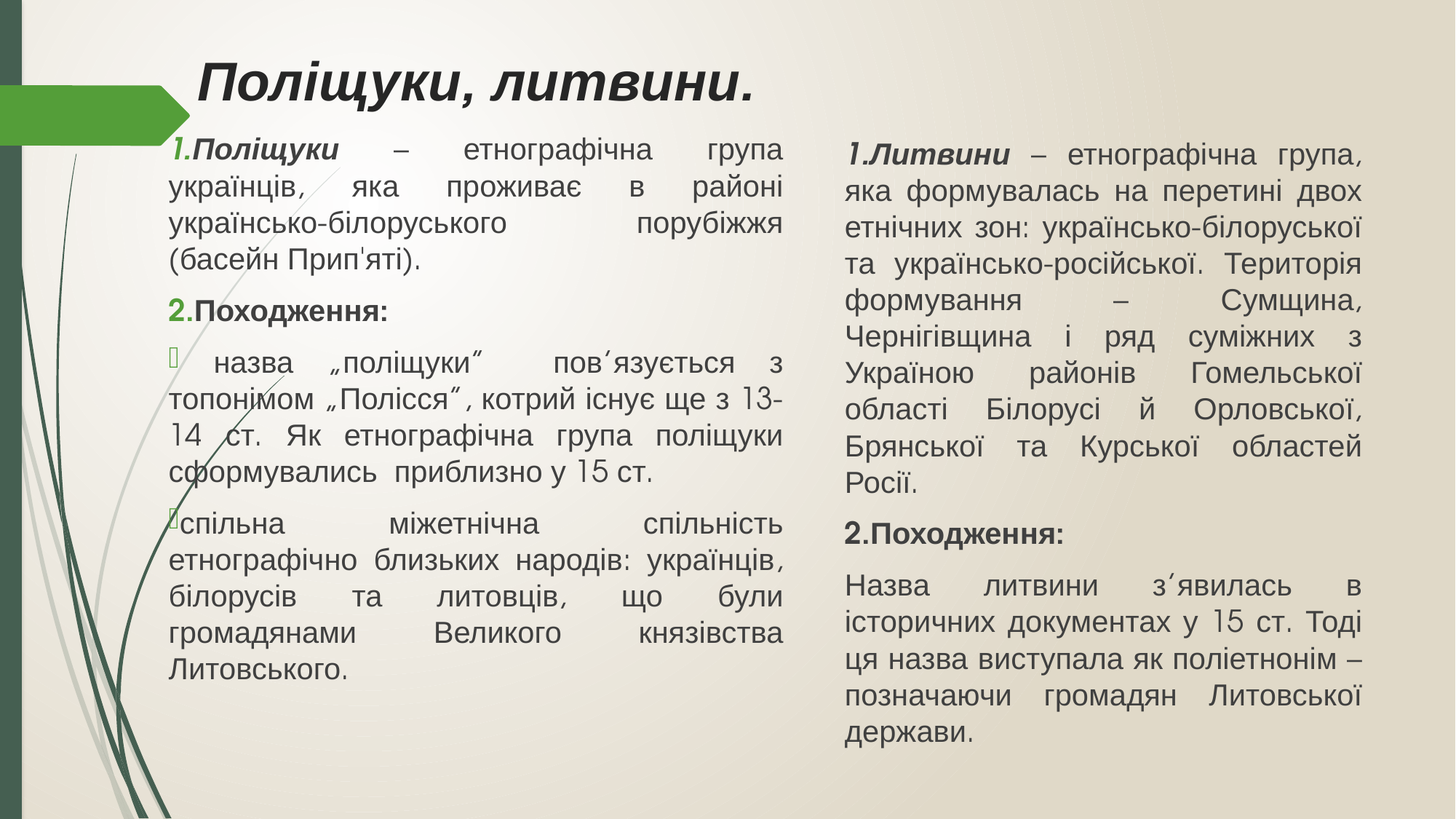

# Поліщуки, литвини.
Поліщуки – етнографічна група українців, яка проживає в районі українсько-білоруського порубіжжя (басейн Прип'яті).
Походження:
 назва „поліщуки”  пов’язується з топонімом „Полісся”, котрий існує ще з 13-14 ст. Як етнографічна група поліщуки сформувались  приблизно у 15 ст.
спільна міжетнічна спільність етнографічно близьких народів: українців, білорусів та литовців, що були громадянами Великого князівства Литовського.

1.Литвини – етнографічна група, яка формувалась на перетині двох етнічних зон: українсько-білоруської та українсько-російської. Територія формування – Сумщина, Чернігівщина і ряд суміжних з Україною районів Гомельської області Білорусі й Орловської, Брянської та Курської областей Росії.
2.Походження:
Назва литвини з’явилась в історичних документах у 15 ст. Тоді ця назва виступала як поліетнонім – позначаючи громадян Литовської держави.